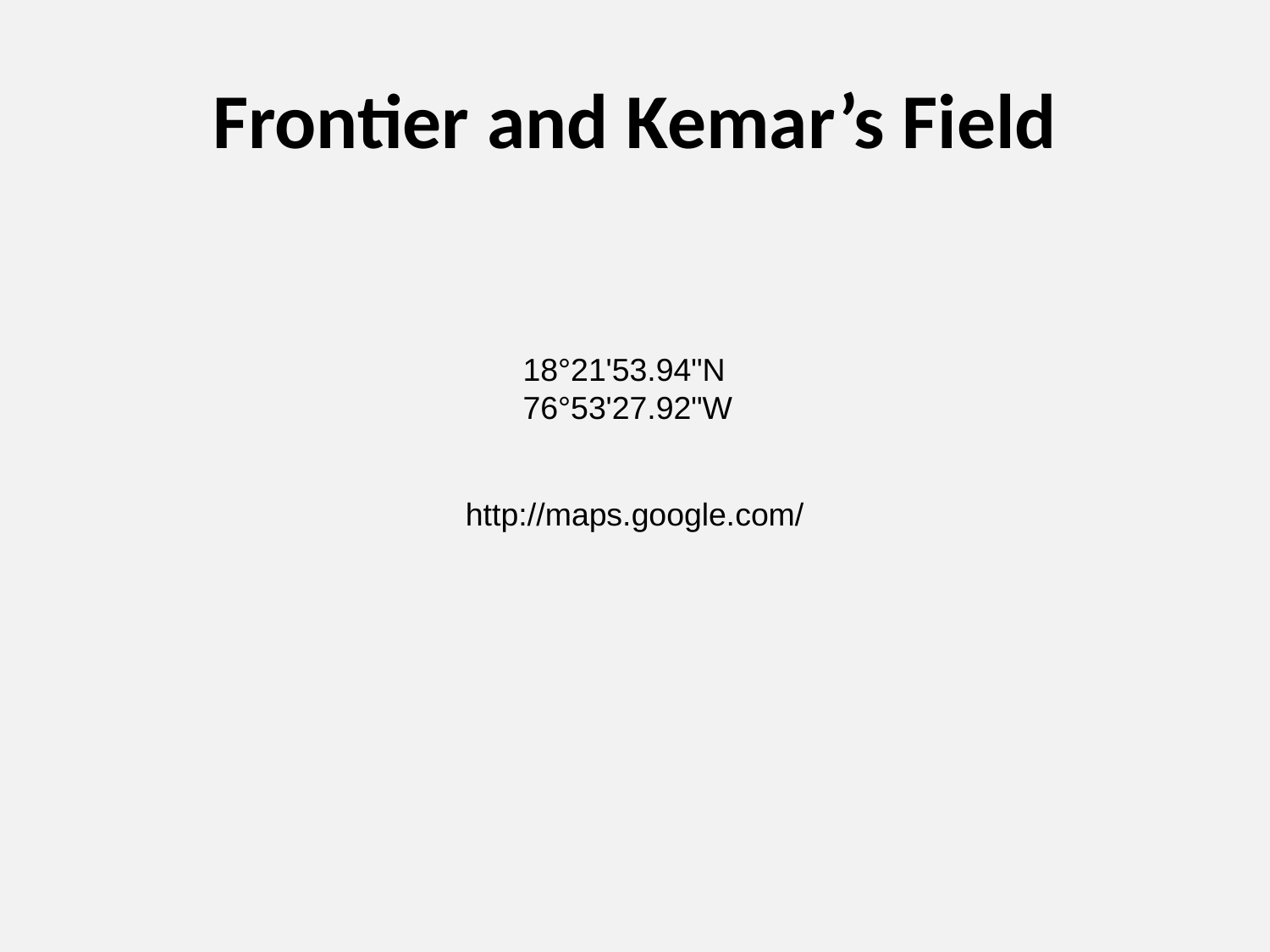

# Frontier and Kemar’s Field
18°21'53.94"N
76°53'27.92"W
http://maps.google.com/